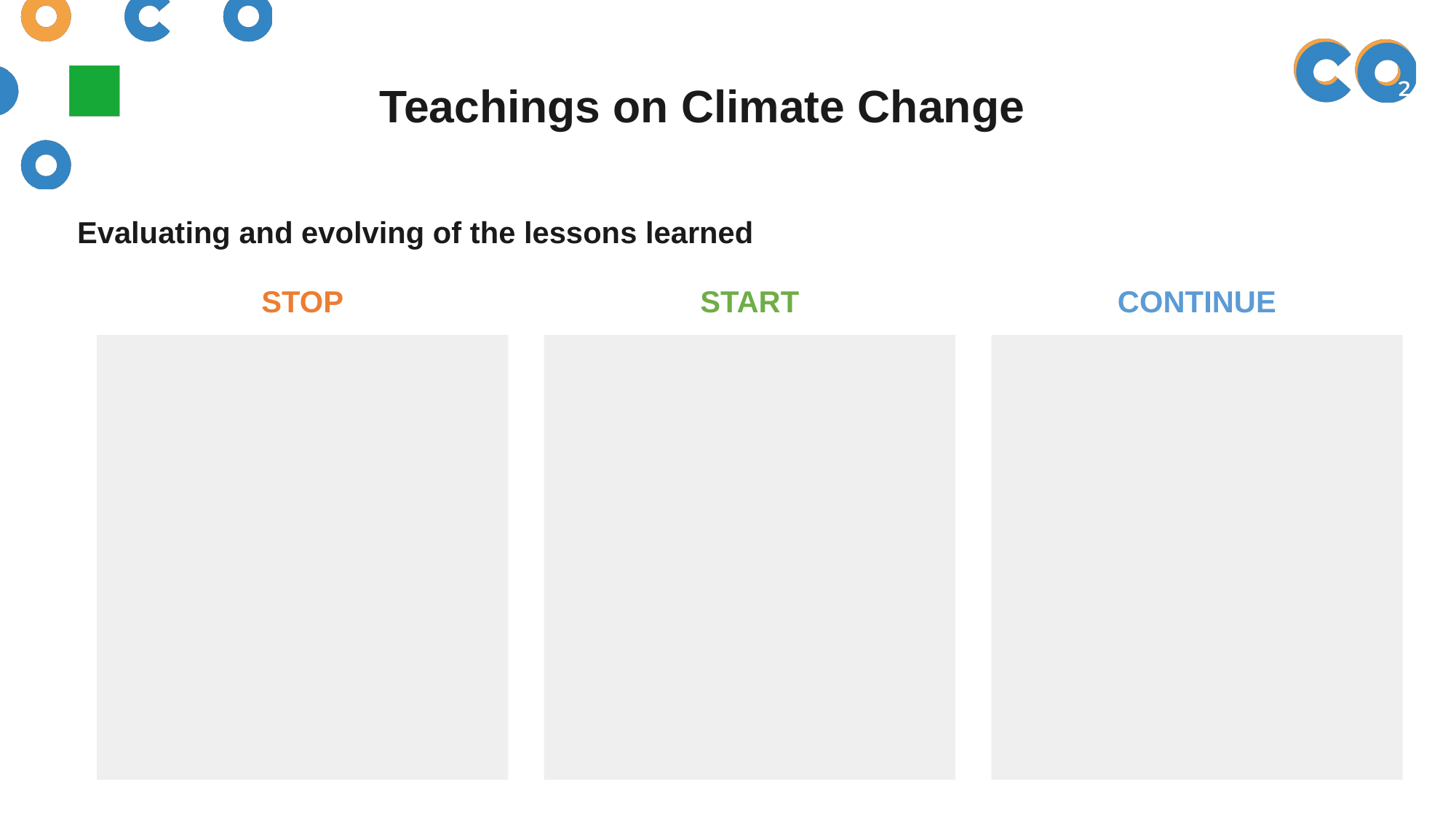

# Teachings on Climate Change
Evaluating and evolving of the lessons learned
STOP
START
CONTINUE